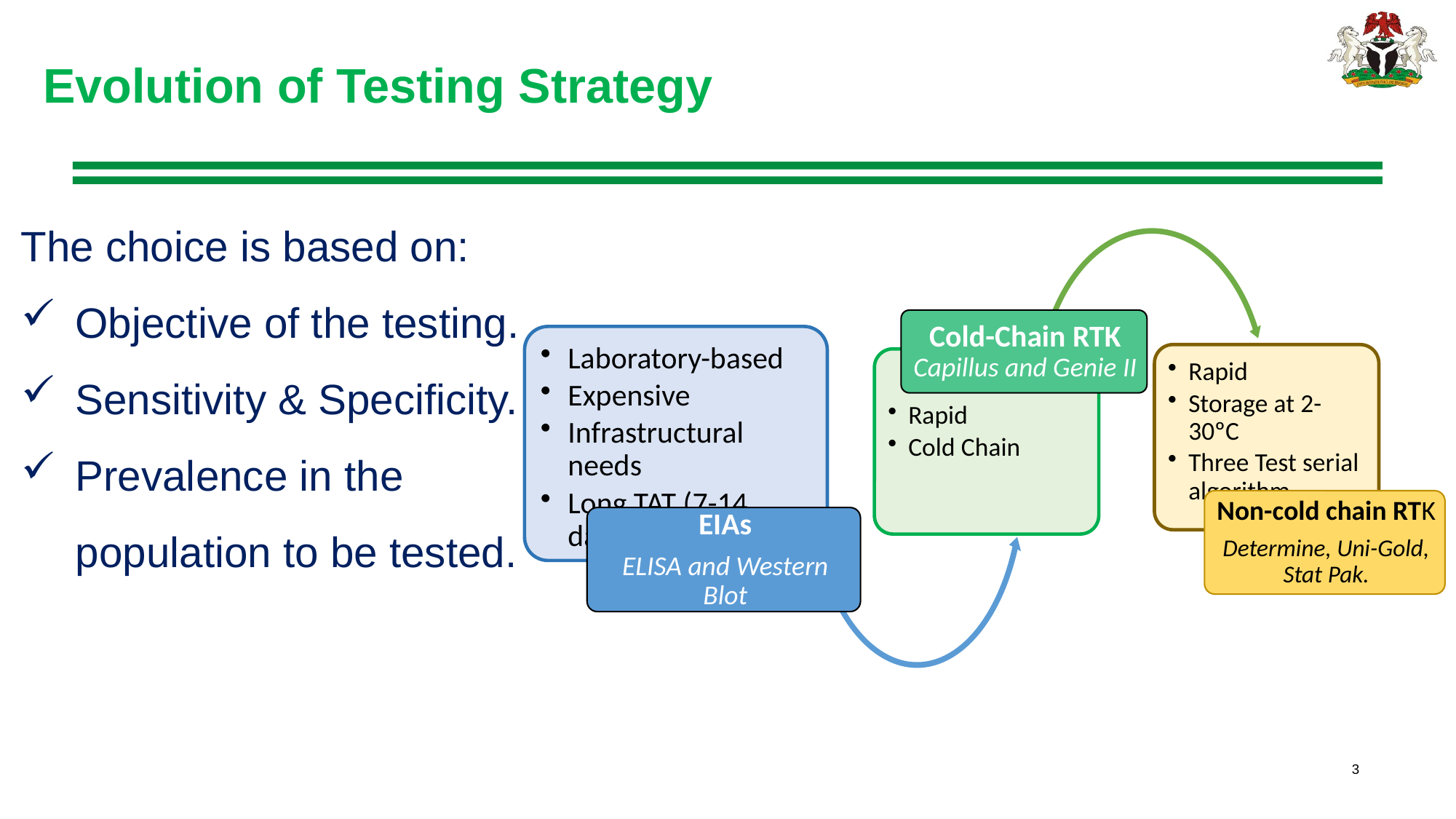

Evolution of Testing Strategy
Laboratory-based
Expensive
Infrastructural needs
Long TAT (7-14 days)
EIAs
ELISA and Western Blot
Rapid
Cold Chain
Cold-Chain RTK Capillus and Genie II
Rapid
Storage at 2-30ºC
Three Test serial algorithm
Non-cold chain RTK
Determine, Uni-Gold, Stat Pak.
The choice is based on:
Objective of the testing.
Sensitivity & Specificity.
Prevalence in the population to be tested.